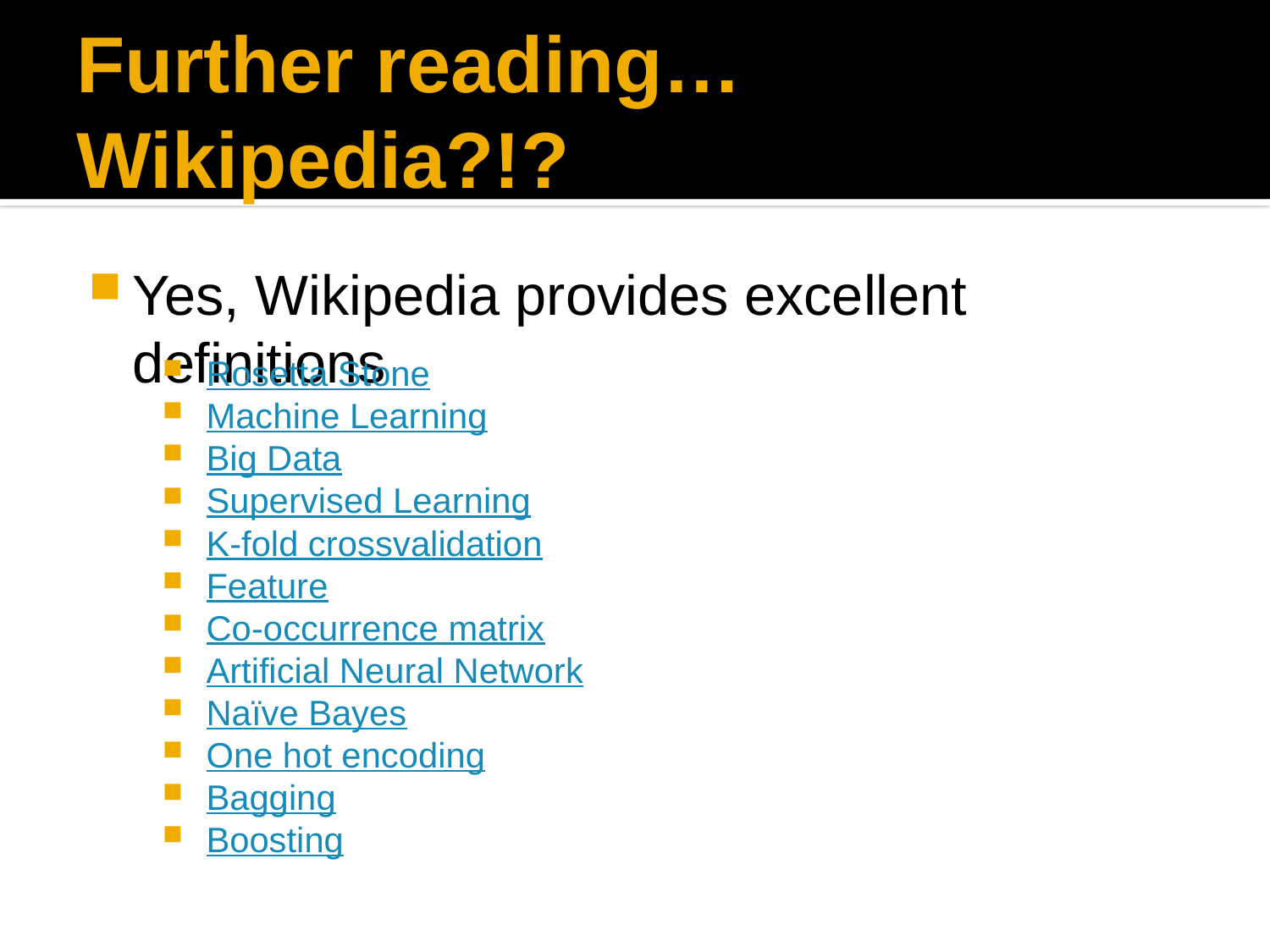

# Further reading… Wikipedia?!?
Yes, Wikipedia provides excellent definitions
Rosetta Stone
Machine Learning
Big Data
Supervised Learning
K-fold crossvalidation
Feature
Co-occurrence matrix
Artificial Neural Network
Naïve Bayes
One hot encoding
Bagging
Boosting